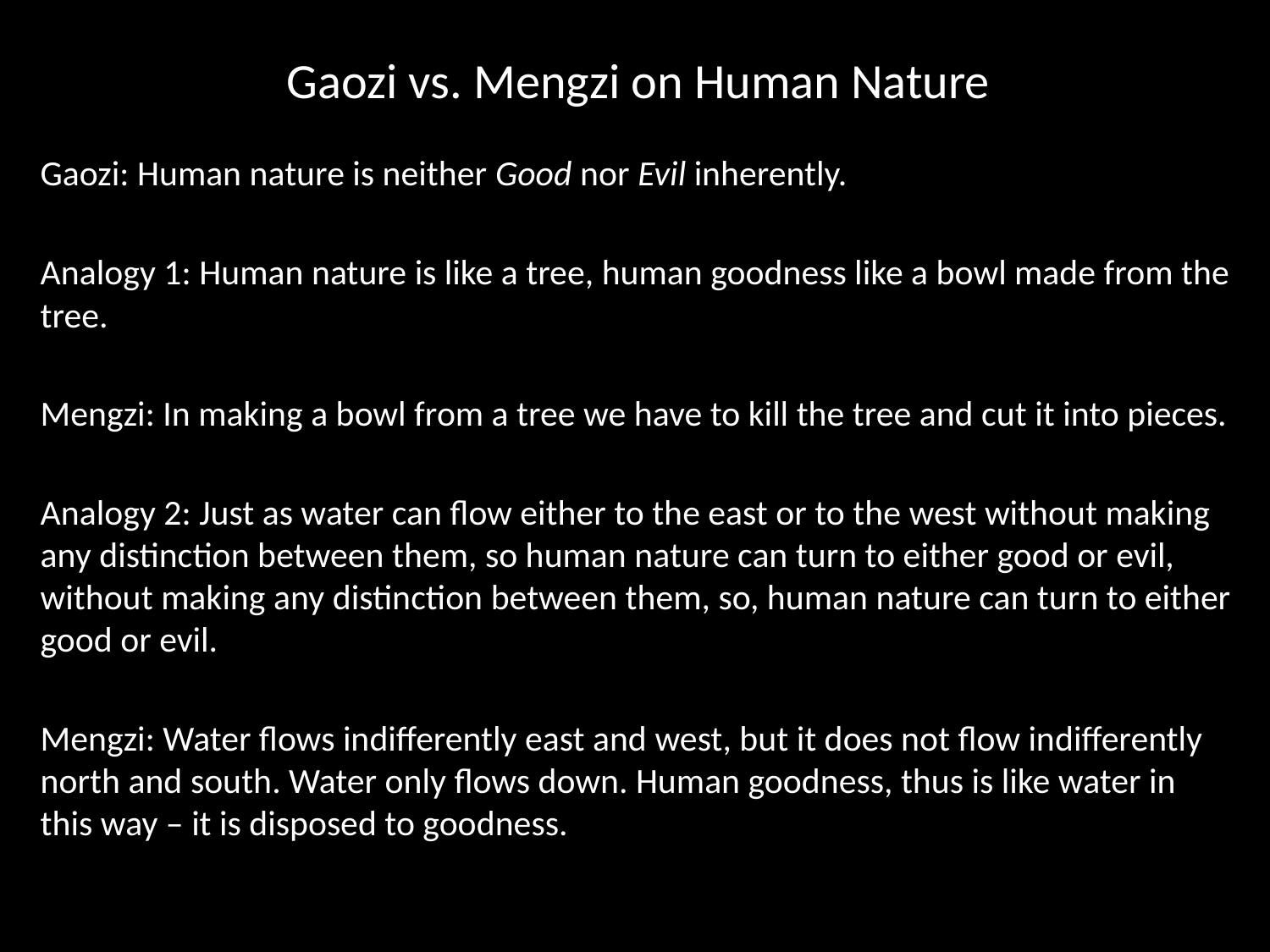

# Gaozi vs. Mengzi on Human Nature
Gaozi: Human nature is neither Good nor Evil inherently.

Analogy 1: Human nature is like a tree, human goodness like a bowl made from the tree.

Mengzi: In making a bowl from a tree we have to kill the tree and cut it into pieces.

Analogy 2: Just as water can flow either to the east or to the west without making any distinction between them, so human nature can turn to either good or evil, without making any distinction between them, so, human nature can turn to either good or evil.

Mengzi: Water flows indifferently east and west, but it does not flow indifferently north and south. Water only flows down. Human goodness, thus is like water in this way – it is disposed to goodness.